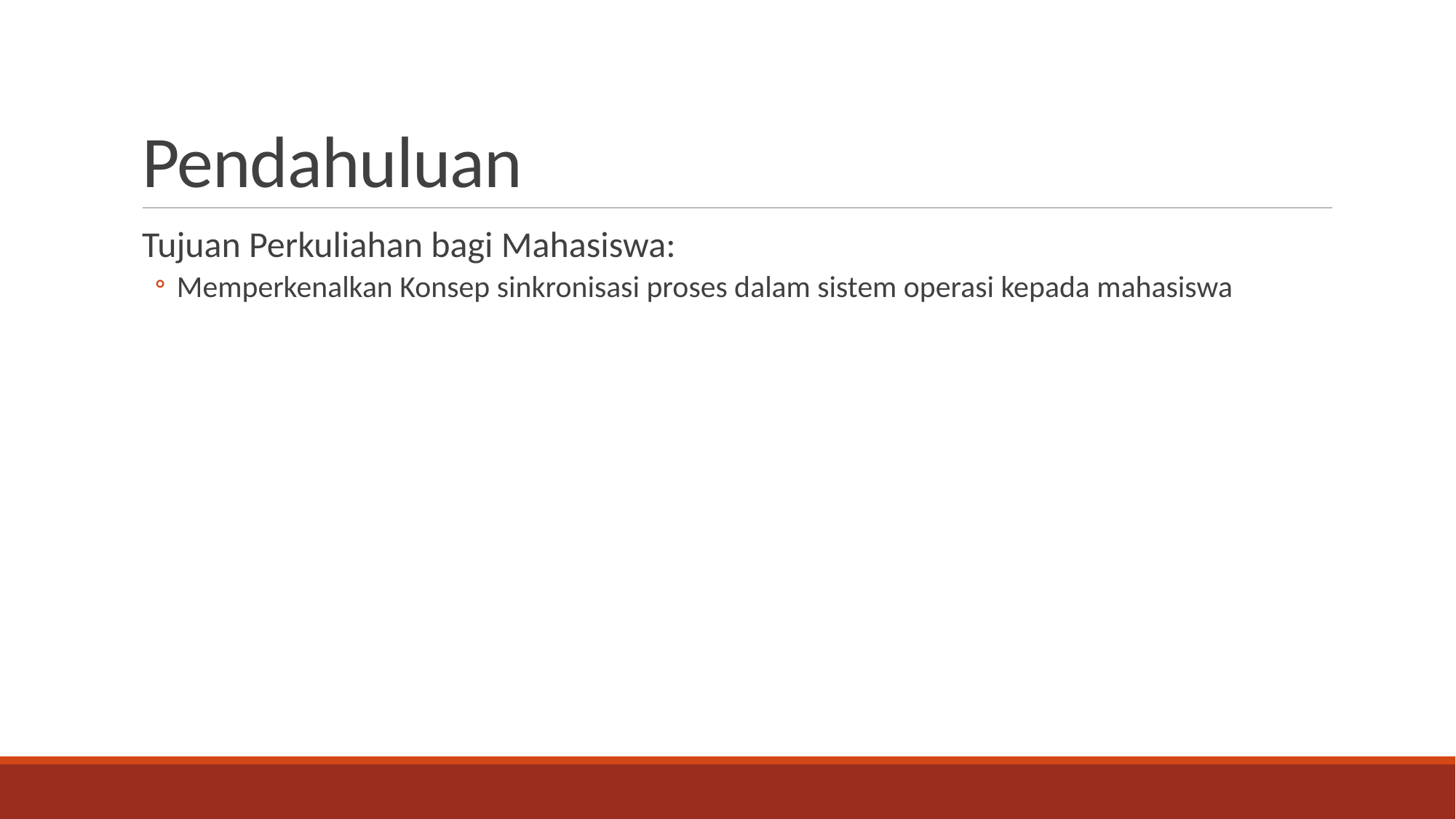

# Pendahuluan
Tujuan Perkuliahan bagi Mahasiswa:
Memperkenalkan Konsep sinkronisasi proses dalam sistem operasi kepada mahasiswa